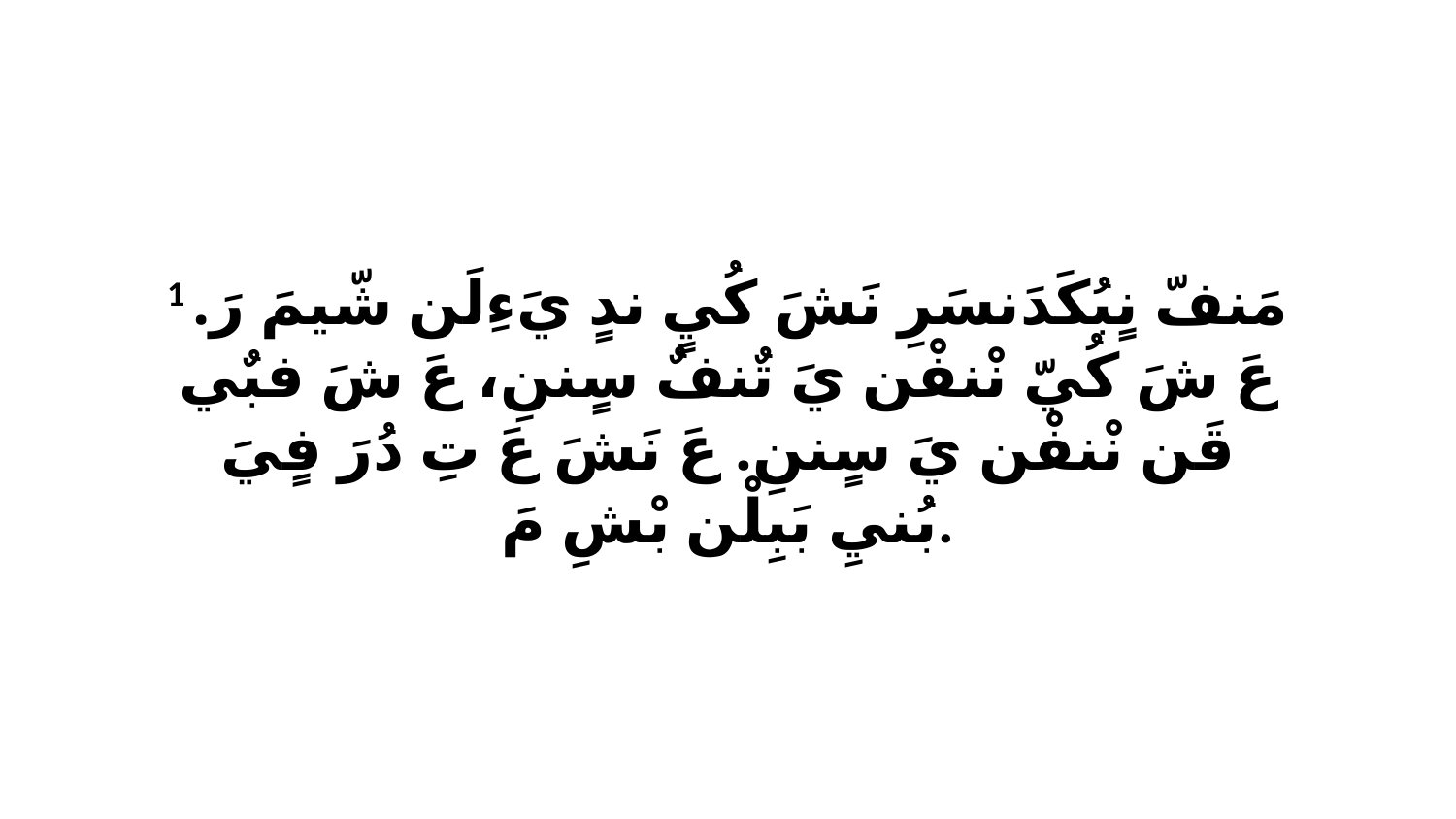

1 مَنفّ نٍبُكَدَنسَرِ نَشَ كُيٍ ندٍ يَءِلَن شّيمَ رَ. عَ شَ كُيّ نْنفْن يَ تٌنفٌ سٍننِ، عَ شَ فبٌي قَن نْنفْن يَ سٍننِ. عَ نَشَ عَ تِ دُرَ فٍيَ بُنيِ بَبِلْن بْشِ مَ.